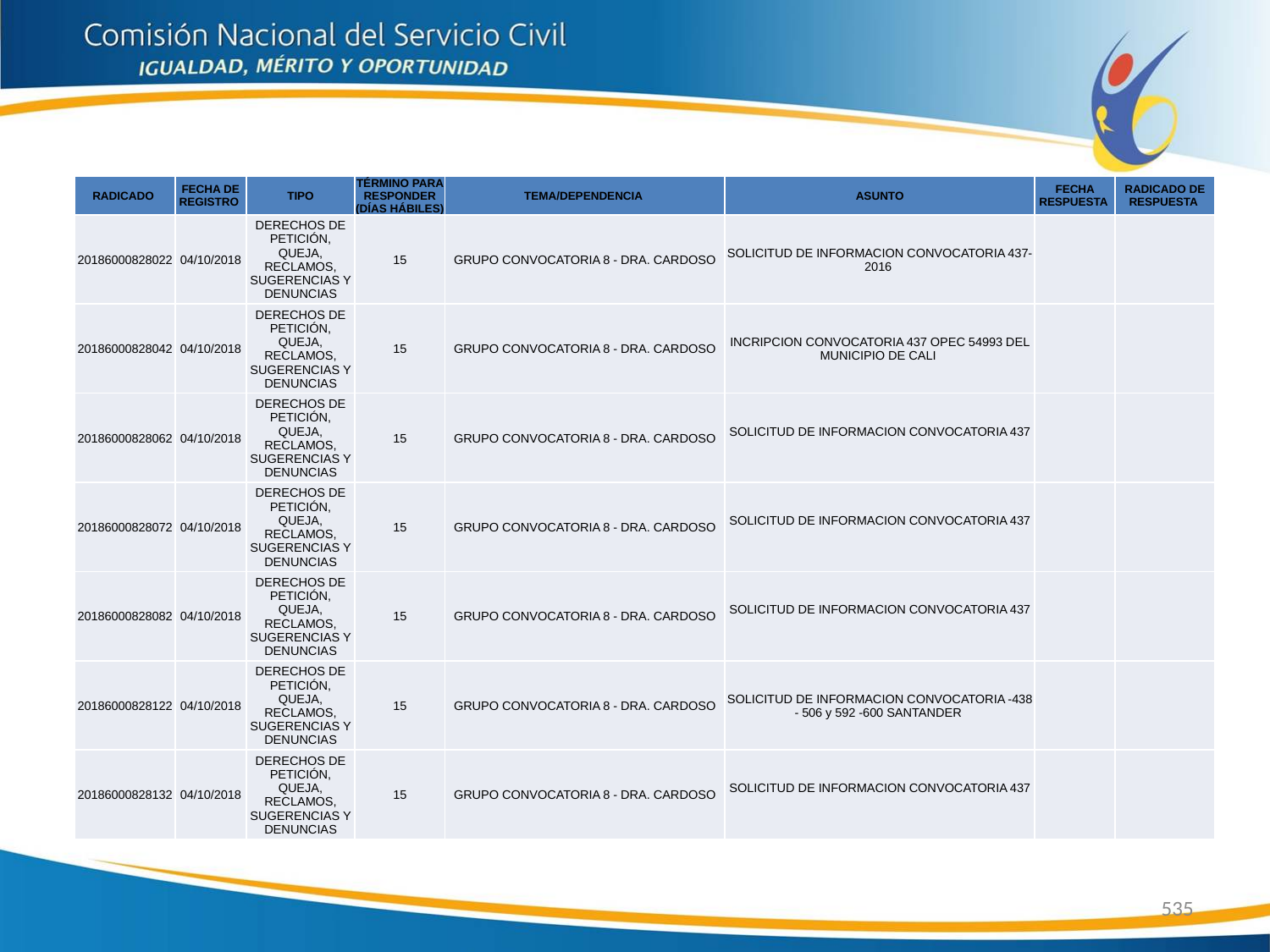

| RADICADO | FECHA DE REGISTRO | TIPO | TÉRMINO PARA RESPONDER (DÍAS HÁBILES) | TEMA/DEPENDENCIA | ASUNTO | FECHA RESPUESTA | RADICADO DE RESPUESTA |
| --- | --- | --- | --- | --- | --- | --- | --- |
| 20186000828022 | 04/10/2018 | DERECHOS DE PETICIÓN, QUEJA, RECLAMOS, SUGERENCIAS Y DENUNCIAS | 15 | GRUPO CONVOCATORIA 8 - DRA. CARDOSO | SOLICITUD DE INFORMACION CONVOCATORIA 437-2016 |  |  |
| 20186000828042 | 04/10/2018 | DERECHOS DE PETICIÓN, QUEJA, RECLAMOS, SUGERENCIAS Y DENUNCIAS | 15 | GRUPO CONVOCATORIA 8 - DRA. CARDOSO | INCRIPCION CONVOCATORIA 437 OPEC 54993 DEL MUNICIPIO DE CALI |  |  |
| 20186000828062 | 04/10/2018 | DERECHOS DE PETICIÓN, QUEJA, RECLAMOS, SUGERENCIAS Y DENUNCIAS | 15 | GRUPO CONVOCATORIA 8 - DRA. CARDOSO | SOLICITUD DE INFORMACION CONVOCATORIA 437 |  |  |
| 20186000828072 | 04/10/2018 | DERECHOS DE PETICIÓN, QUEJA, RECLAMOS, SUGERENCIAS Y DENUNCIAS | 15 | GRUPO CONVOCATORIA 8 - DRA. CARDOSO | SOLICITUD DE INFORMACION CONVOCATORIA 437 |  |  |
| 20186000828082 | 04/10/2018 | DERECHOS DE PETICIÓN, QUEJA, RECLAMOS, SUGERENCIAS Y DENUNCIAS | 15 | GRUPO CONVOCATORIA 8 - DRA. CARDOSO | SOLICITUD DE INFORMACION CONVOCATORIA 437 |  |  |
| 20186000828122 | 04/10/2018 | DERECHOS DE PETICIÓN, QUEJA, RECLAMOS, SUGERENCIAS Y DENUNCIAS | 15 | GRUPO CONVOCATORIA 8 - DRA. CARDOSO | SOLICITUD DE INFORMACION CONVOCATORIA -438 - 506 y 592 -600 SANTANDER |  |  |
| 20186000828132 | 04/10/2018 | DERECHOS DE PETICIÓN, QUEJA, RECLAMOS, SUGERENCIAS Y DENUNCIAS | 15 | GRUPO CONVOCATORIA 8 - DRA. CARDOSO | SOLICITUD DE INFORMACION CONVOCATORIA 437 |  |  |
535